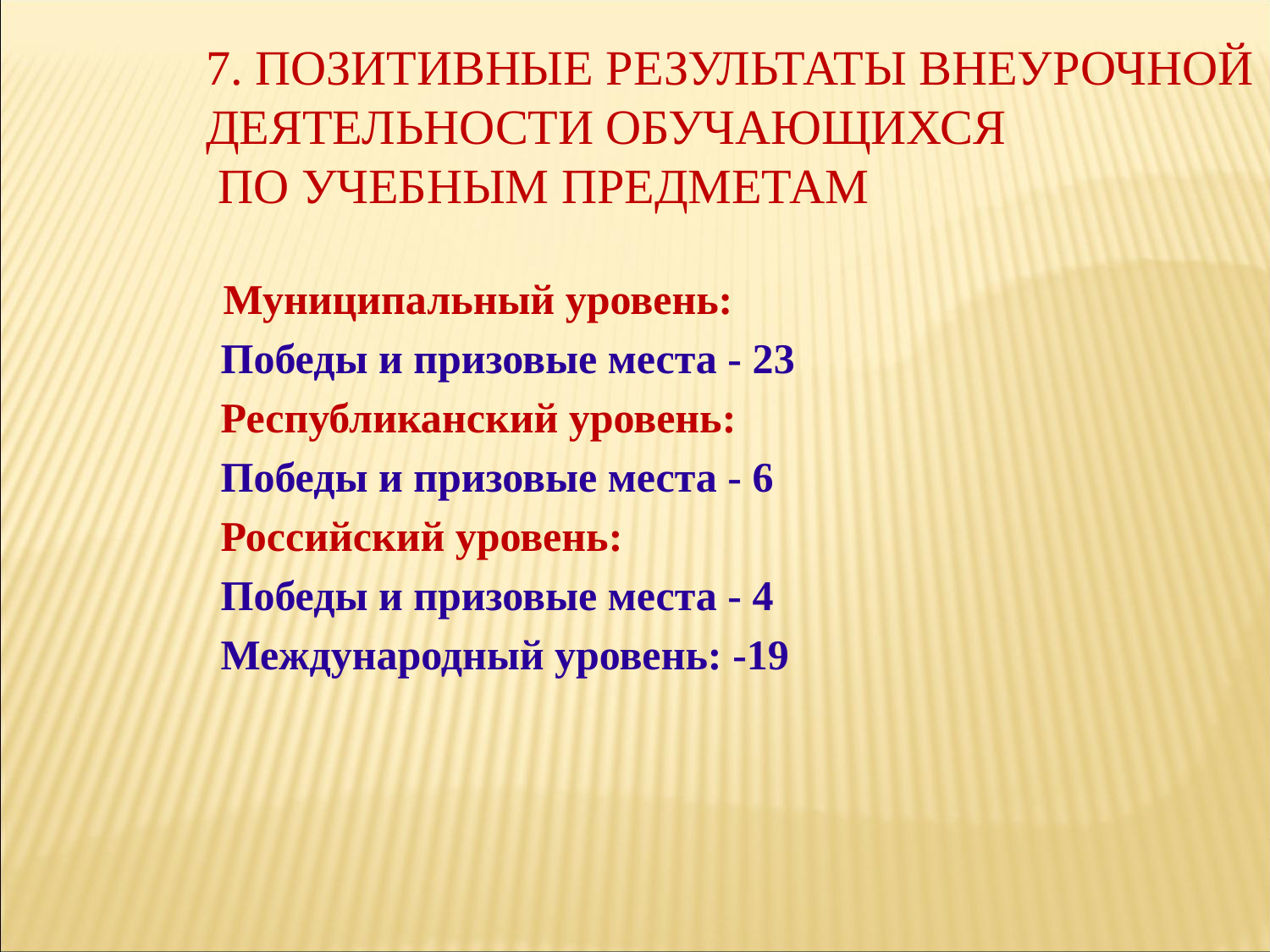

7. Позитивные результаты внеурочной деятельности обучающихся
 по учебным предметам
  Муниципальный уровень:
  Победы и призовые места - 23
  Республиканский уровень:
  Победы и призовые места - 6
  Российский уровень:
  Победы и призовые места - 4
  Международный уровень: -19